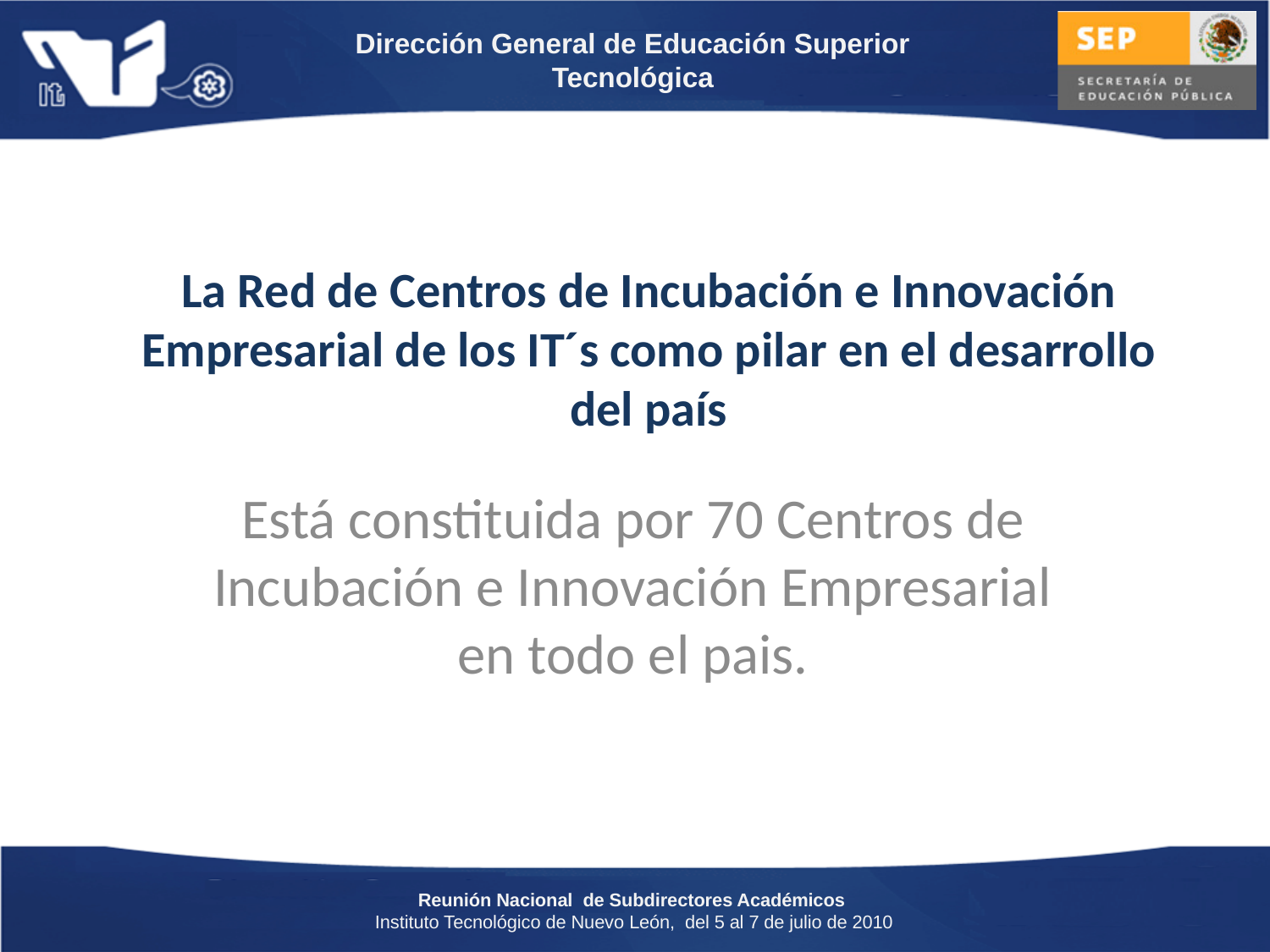

# La Red de Centros de Incubación e Innovación Empresarial de los IT´s como pilar en el desarrollo del país
Está constituida por 70 Centros de Incubación e Innovación Empresarial en todo el pais.